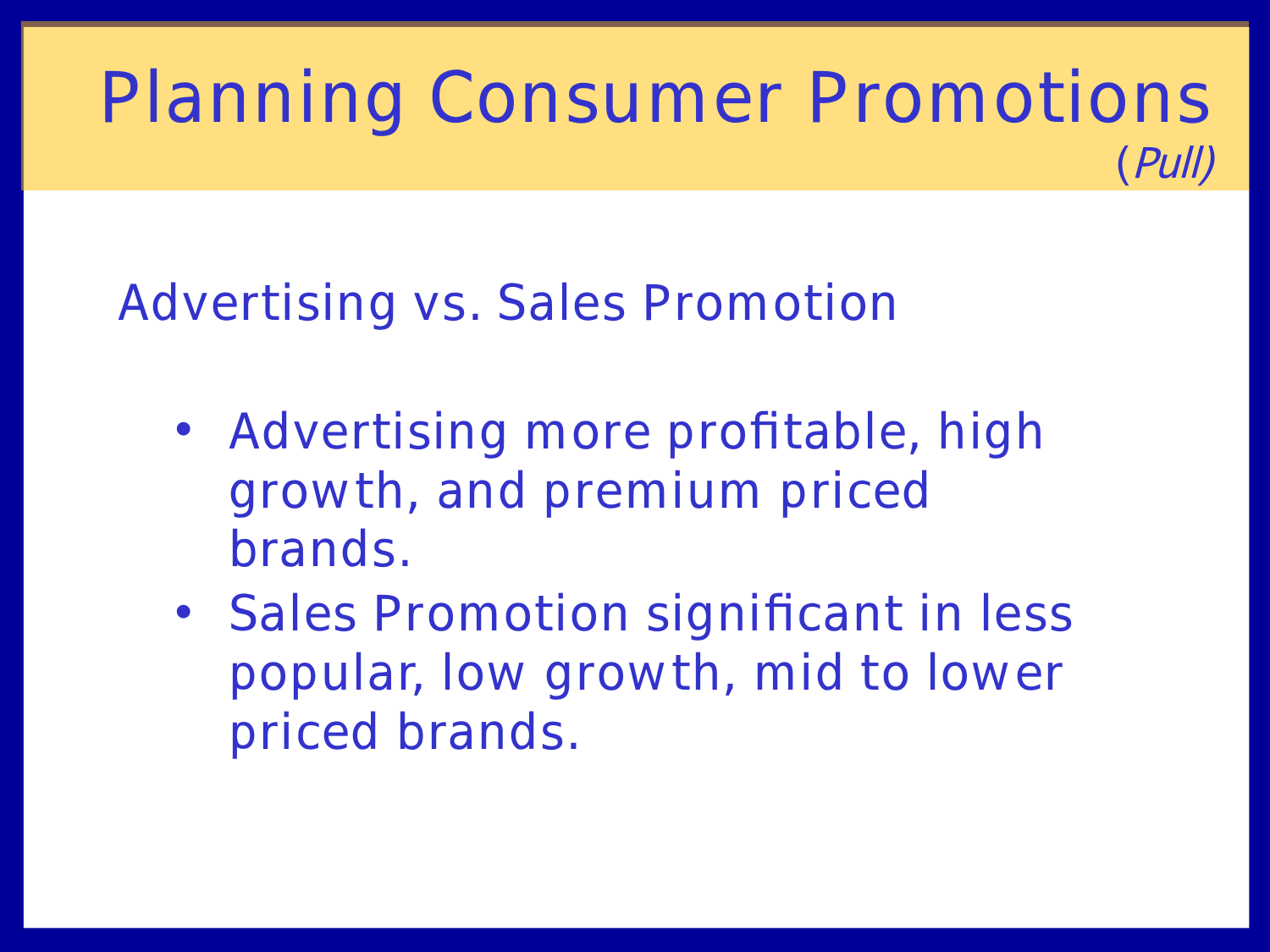

# Planning Consumer Promotions (Pull)
Advertising vs. Sales Promotion

Advertising more profitable, high growth, and premium priced brands.
Sales Promotion significant in less popular, low growth, mid to lower priced brands.